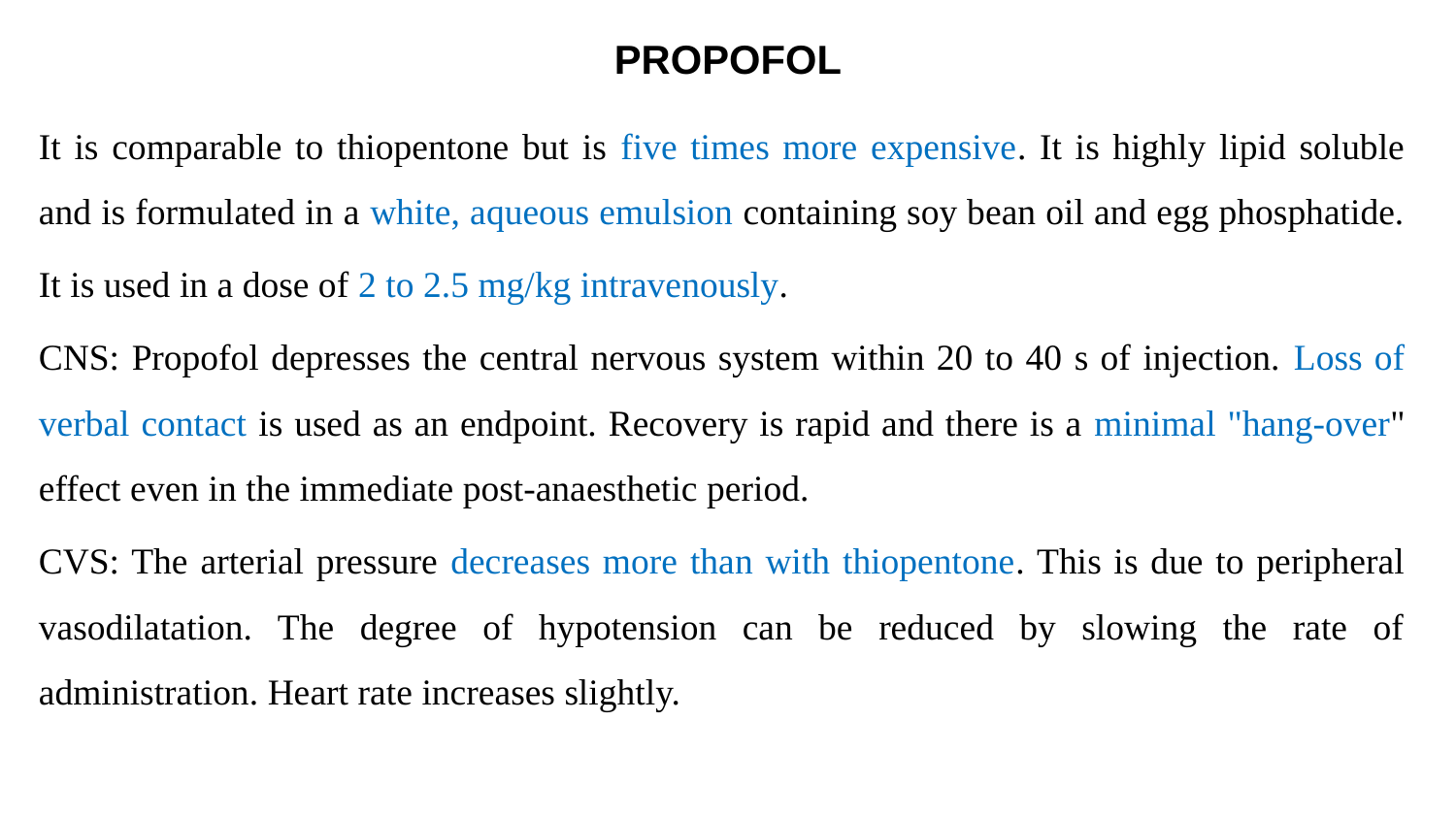

# PROPOFOL
It is comparable to thiopentone but is five times more expensive. It is highly lipid soluble and is formulated in a white, aqueous emulsion containing soy bean oil and egg phosphatide.
It is used in a dose of 2 to 2.5 mg/kg intravenously.
CNS: Propofol depresses the central nervous system within 20 to 40 s of injection. Loss of verbal contact is used as an endpoint. Recovery is rapid and there is a minimal "hang-over" effect even in the immediate post-anaesthetic period.
CVS: The arterial pressure decreases more than with thiopentone. This is due to peripheral vasodilatation. The degree of hypotension can be reduced by slowing the rate of administration. Heart rate increases slightly.